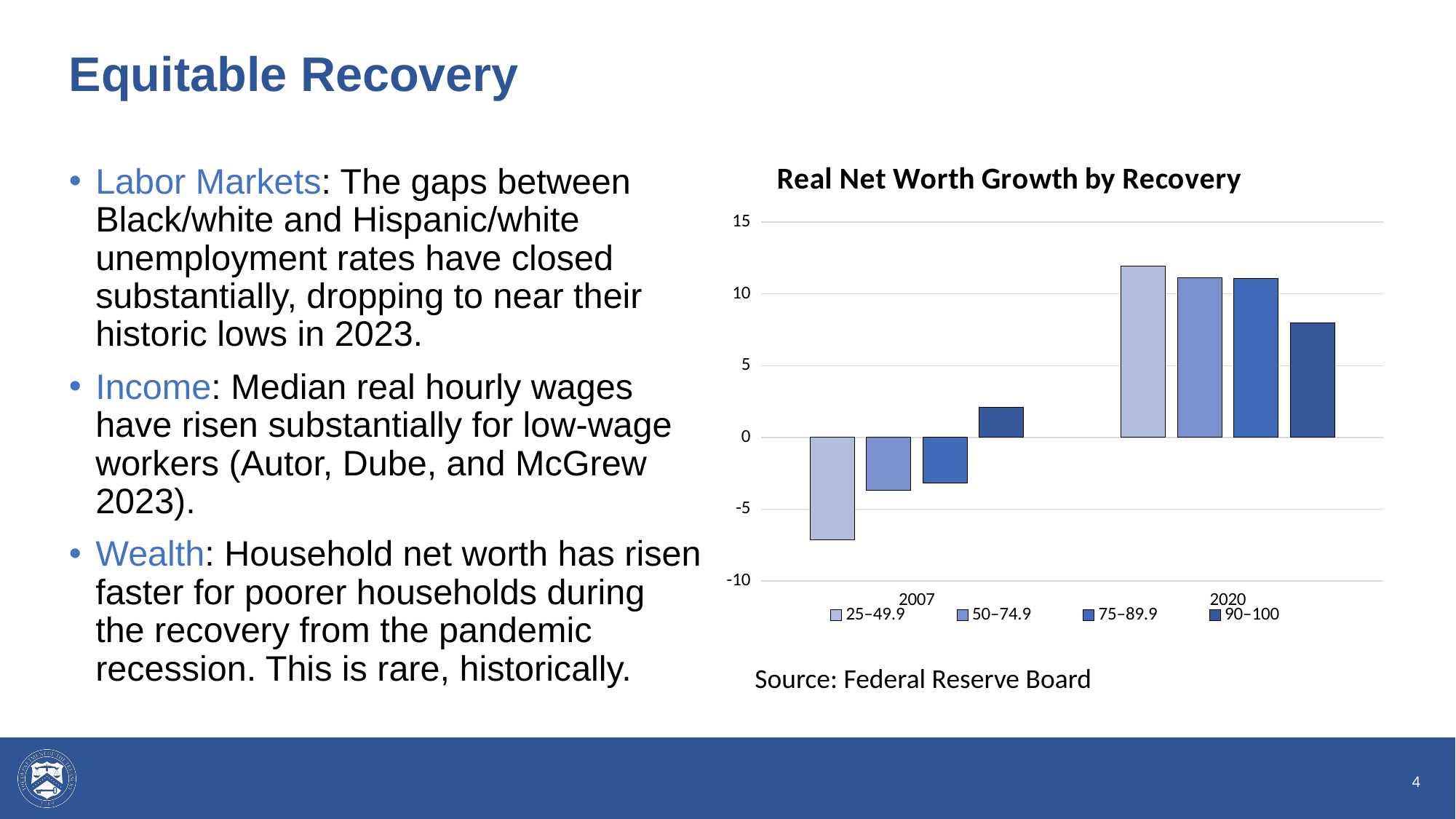

# Equitable Recovery

### Chart: Real Net Worth Growth by Recovery

| Category | 25–49.9 | 50–74.9 | 75–89.9 | 90–100 |
|---|---|---|---|---|
| 2007 | -7.111841987618172 | -3.664207886576265 | -3.196656912956186 | 2.103952568929124 |
| 2020 | 11.948943533636204 | 11.102941833732105 | 11.051837860308167 | 7.9973209572472115 |
Labor Markets: The gaps between Black/white and Hispanic/white unemployment rates have closed substantially, dropping to near their historic lows in 2023.
Income: Median real hourly wages have risen substantially for low-wage workers (Autor, Dube, and McGrew 2023).
Wealth: Household net worth has risen faster for poorer households during the recovery from the pandemic recession. This is rare, historically.
Source: Federal Reserve Board